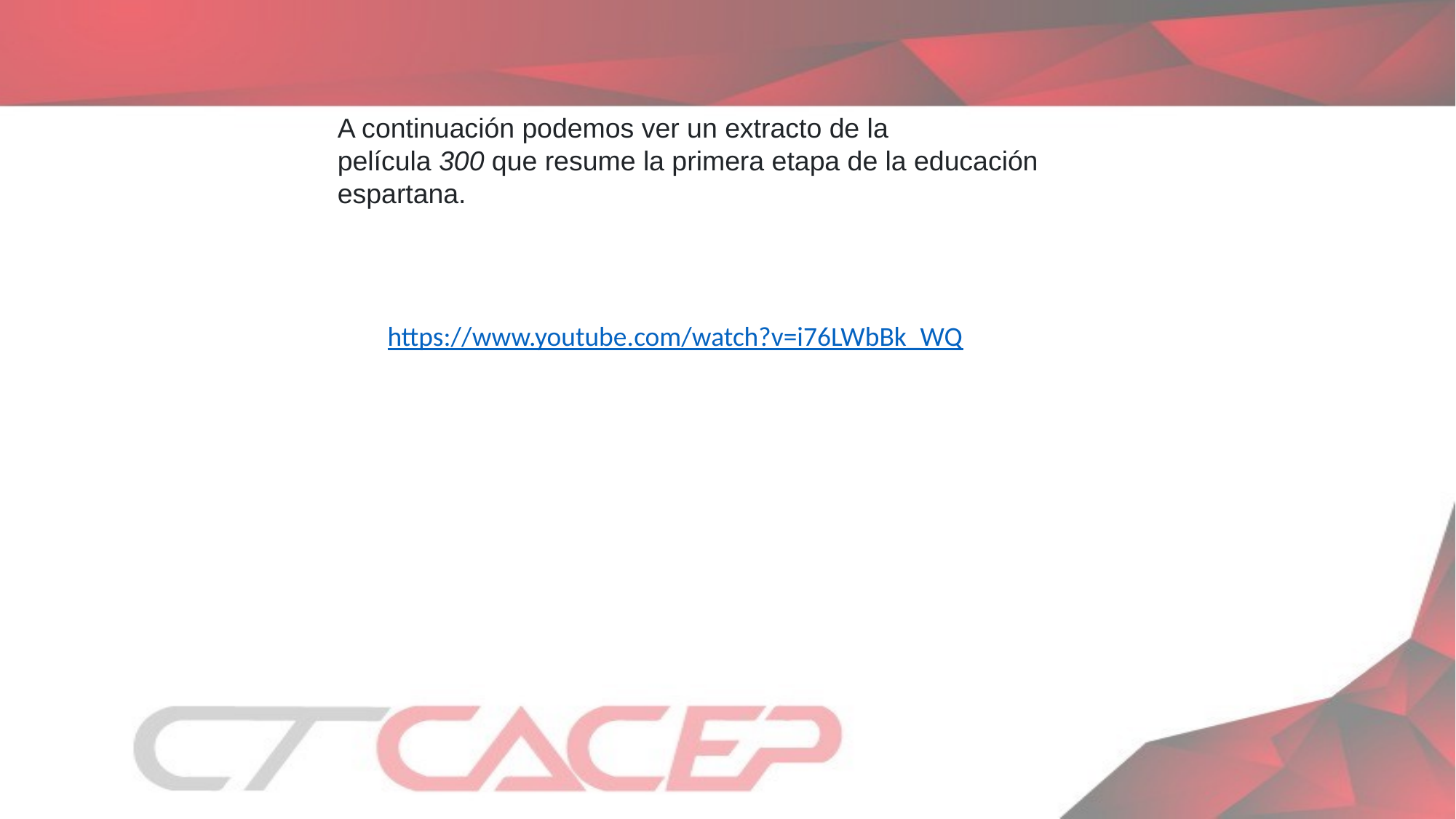

A continuación podemos ver un extracto de la película 300 que resume la primera etapa de la educación espartana.
https://www.youtube.com/watch?v=i76LWbBk_WQ